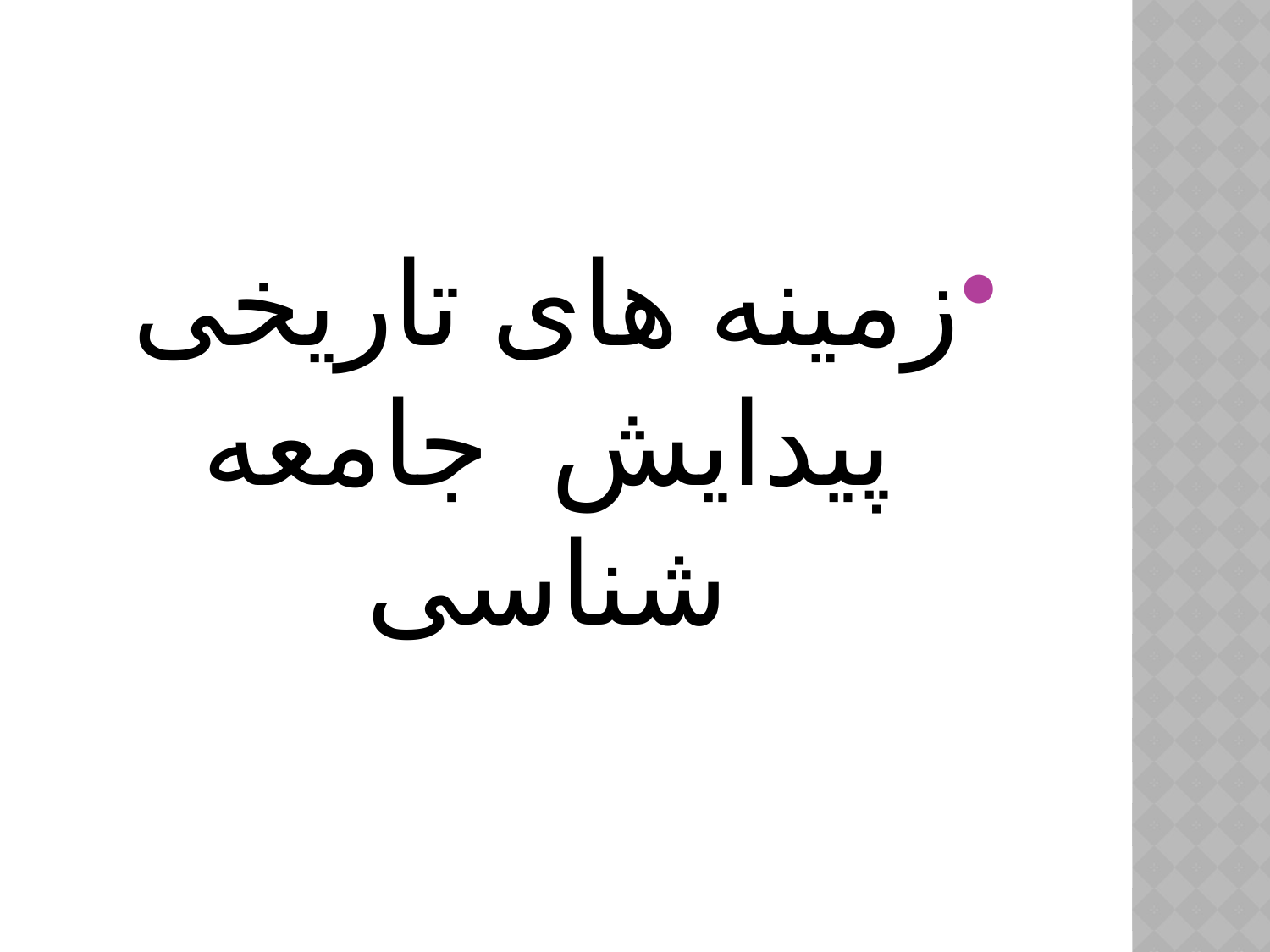

#
زمینه های تاریخی پیدایش  جامعه شناسی